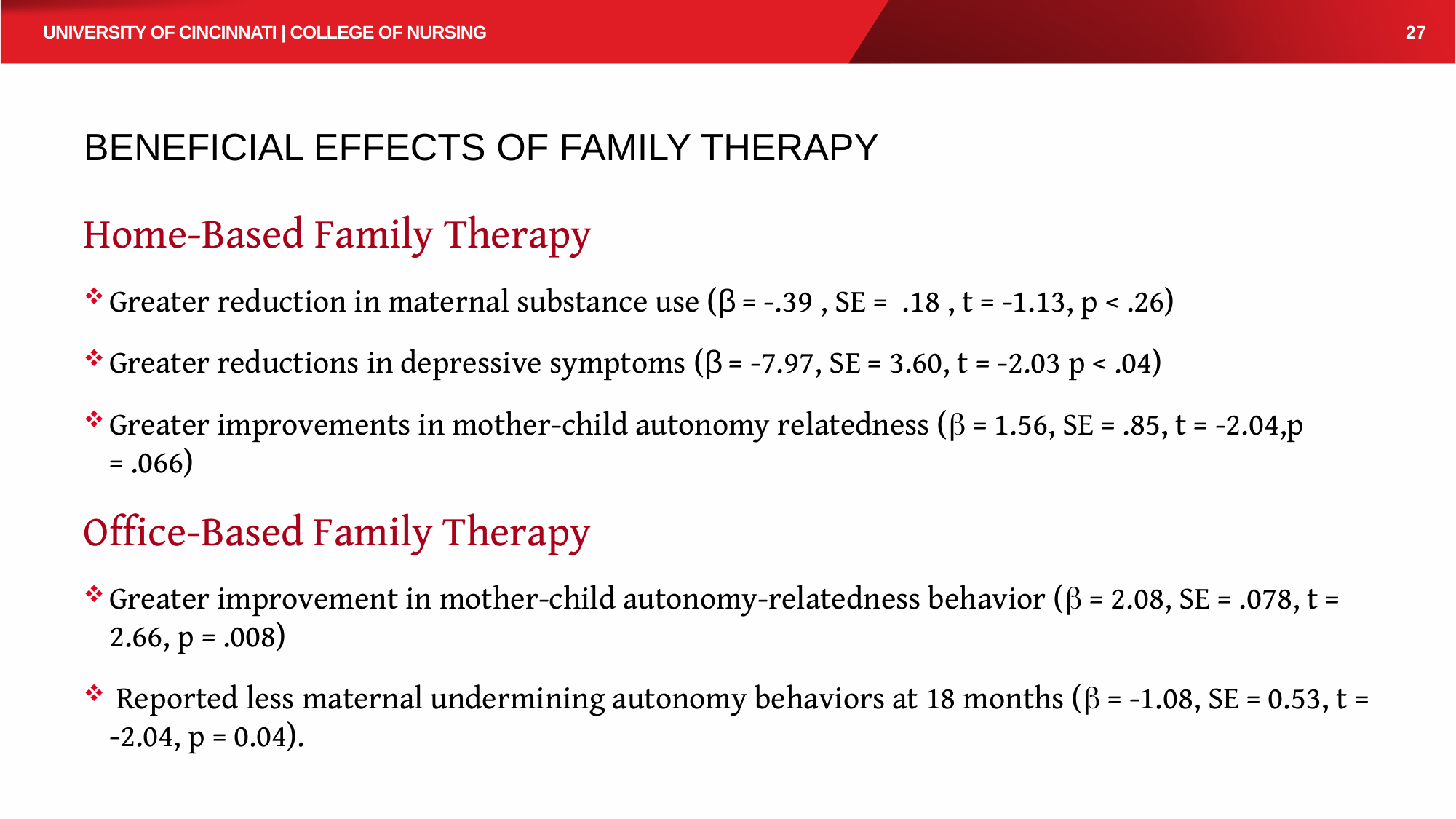

27
# Beneficial Effects of Family Therapy
Home-Based Family Therapy
Greater reduction in maternal substance use (β = -.39 , SE =  .18 , t = -1.13, p < .26)
Greater reductions in depressive symptoms (β = -7.97, SE = 3.60, t = -2.03 p < .04)
Greater improvements in mother-child autonomy relatedness (β = 1.56, SE = .85, t = -2.04,p = .066)
Office-Based Family Therapy
Greater improvement in mother-child autonomy-relatedness behavior (β = 2.08, SE = .078, t = 2.66, p = .008)
 Reported less maternal undermining autonomy behaviors at 18 months (β = -1.08, SE = 0.53, t = -2.04, p = 0.04).